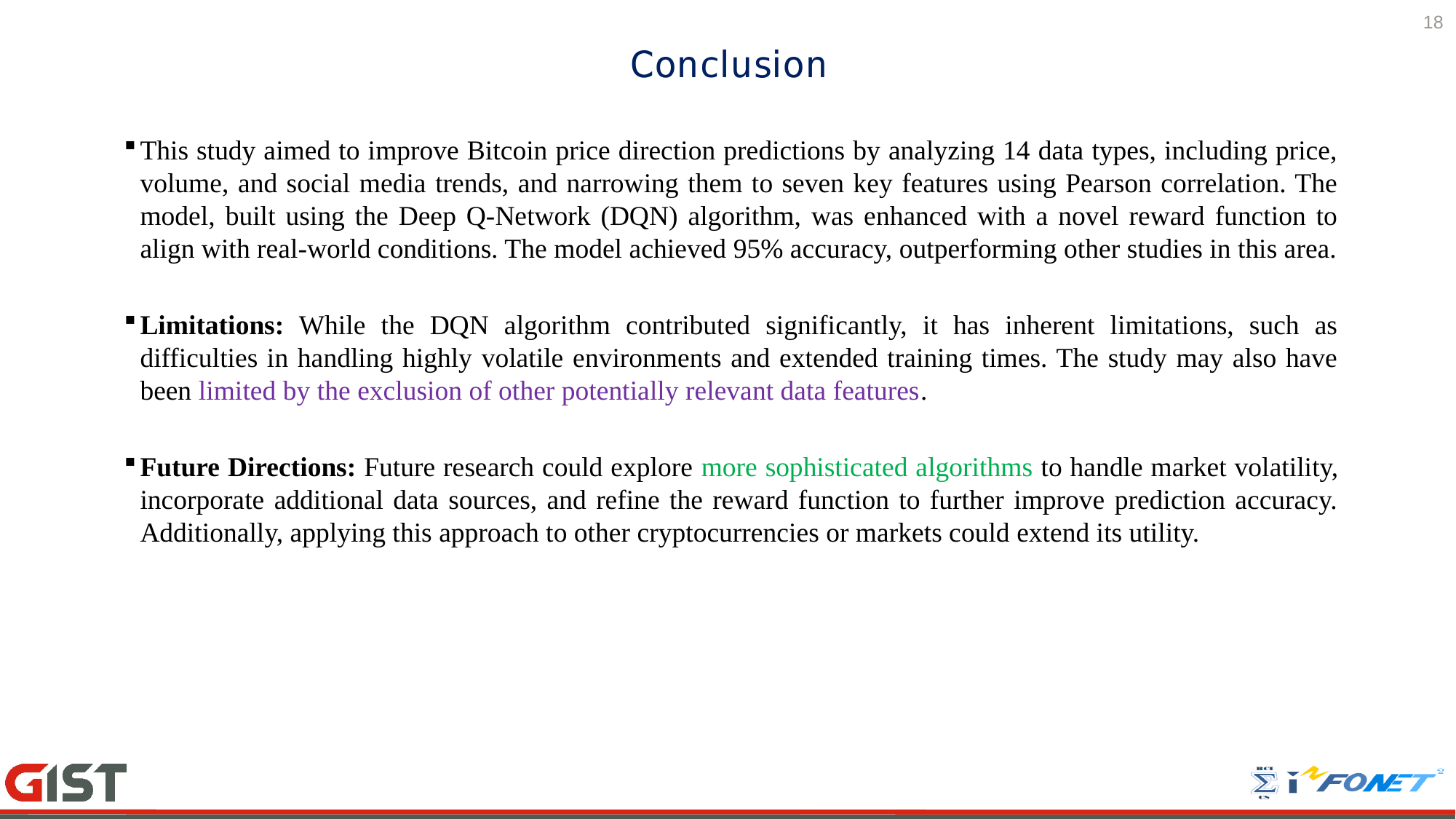

18
# Conclusion
This study aimed to improve Bitcoin price direction predictions by analyzing 14 data types, including price, volume, and social media trends, and narrowing them to seven key features using Pearson correlation. The model, built using the Deep Q-Network (DQN) algorithm, was enhanced with a novel reward function to align with real-world conditions. The model achieved 95% accuracy, outperforming other studies in this area.

Limitations: While the DQN algorithm contributed significantly, it has inherent limitations, such as difficulties in handling highly volatile environments and extended training times. The study may also have been limited by the exclusion of other potentially relevant data features.

Future Directions: Future research could explore more sophisticated algorithms to handle market volatility, incorporate additional data sources, and refine the reward function to further improve prediction accuracy. Additionally, applying this approach to other cryptocurrencies or markets could extend its utility.